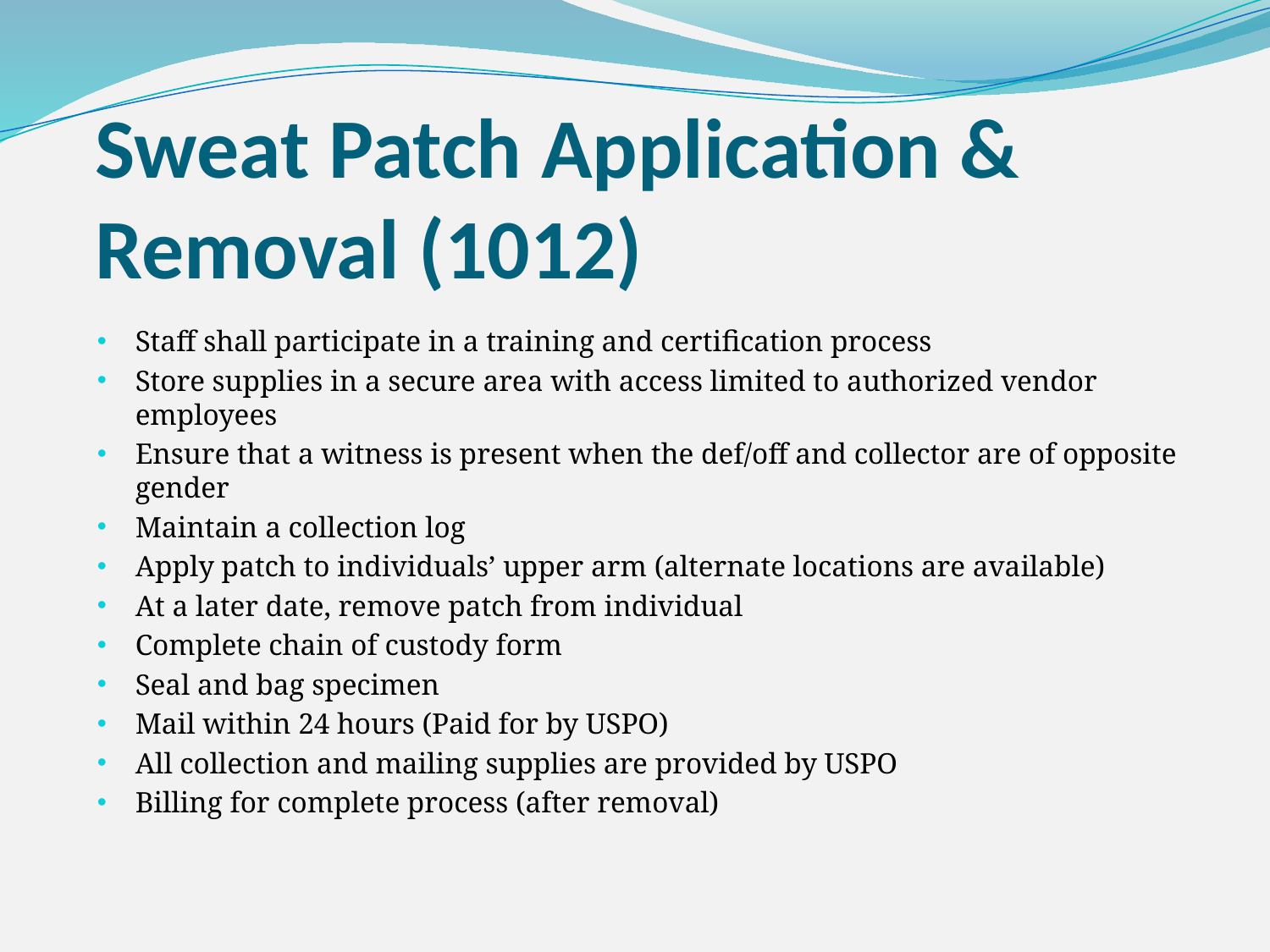

# Sweat Patch Application & Removal (1012)
Staff shall participate in a training and certification process
Store supplies in a secure area with access limited to authorized vendor employees
Ensure that a witness is present when the def/off and collector are of opposite gender
Maintain a collection log
Apply patch to individuals’ upper arm (alternate locations are available)
At a later date, remove patch from individual
Complete chain of custody form
Seal and bag specimen
Mail within 24 hours (Paid for by USPO)
All collection and mailing supplies are provided by USPO
Billing for complete process (after removal)